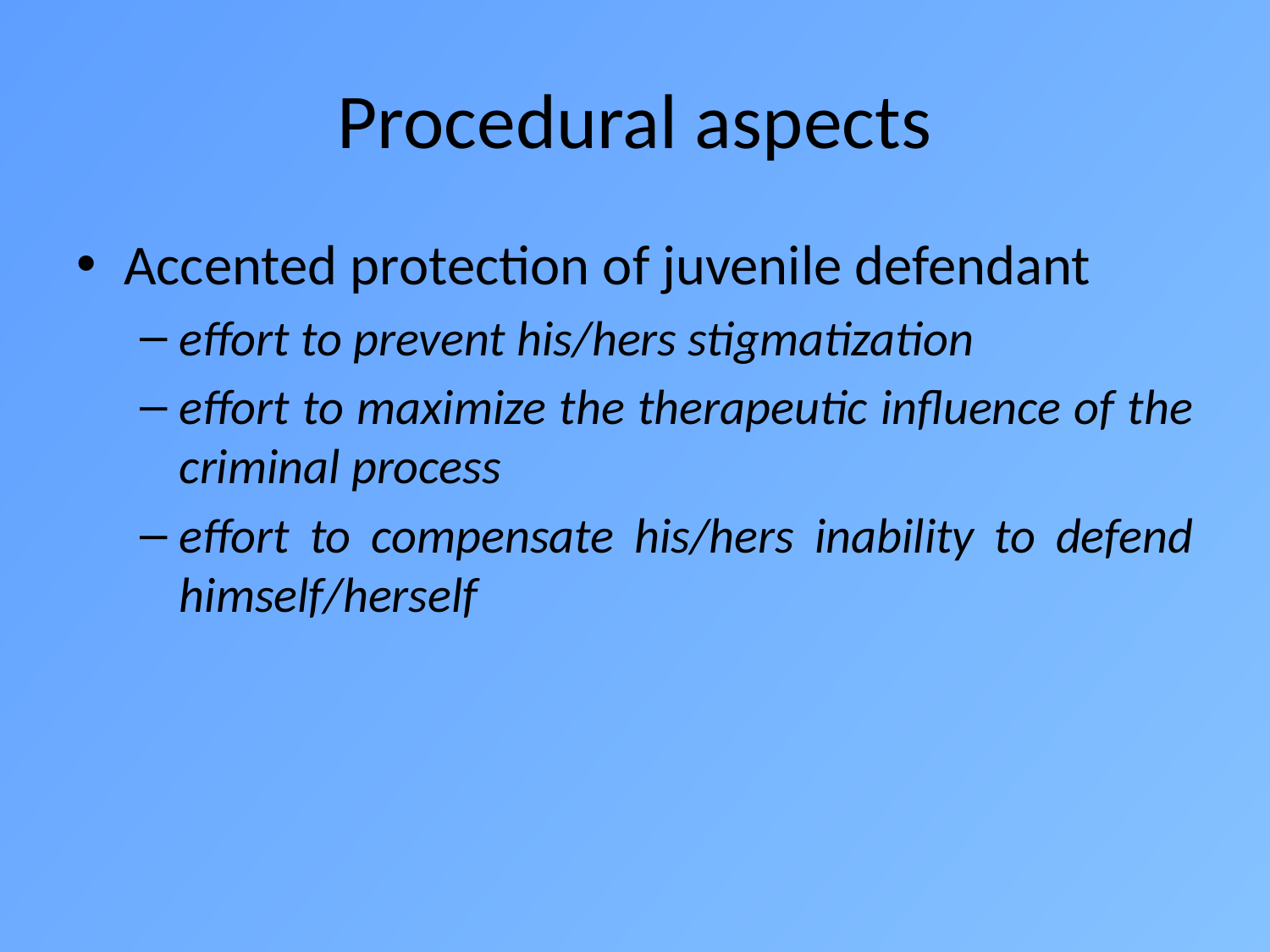

# Procedural aspects
Accented protection of juvenile defendant
effort to prevent his/hers stigmatization
effort to maximize the therapeutic influence of the criminal process
effort to compensate his/hers inability to defend himself/herself